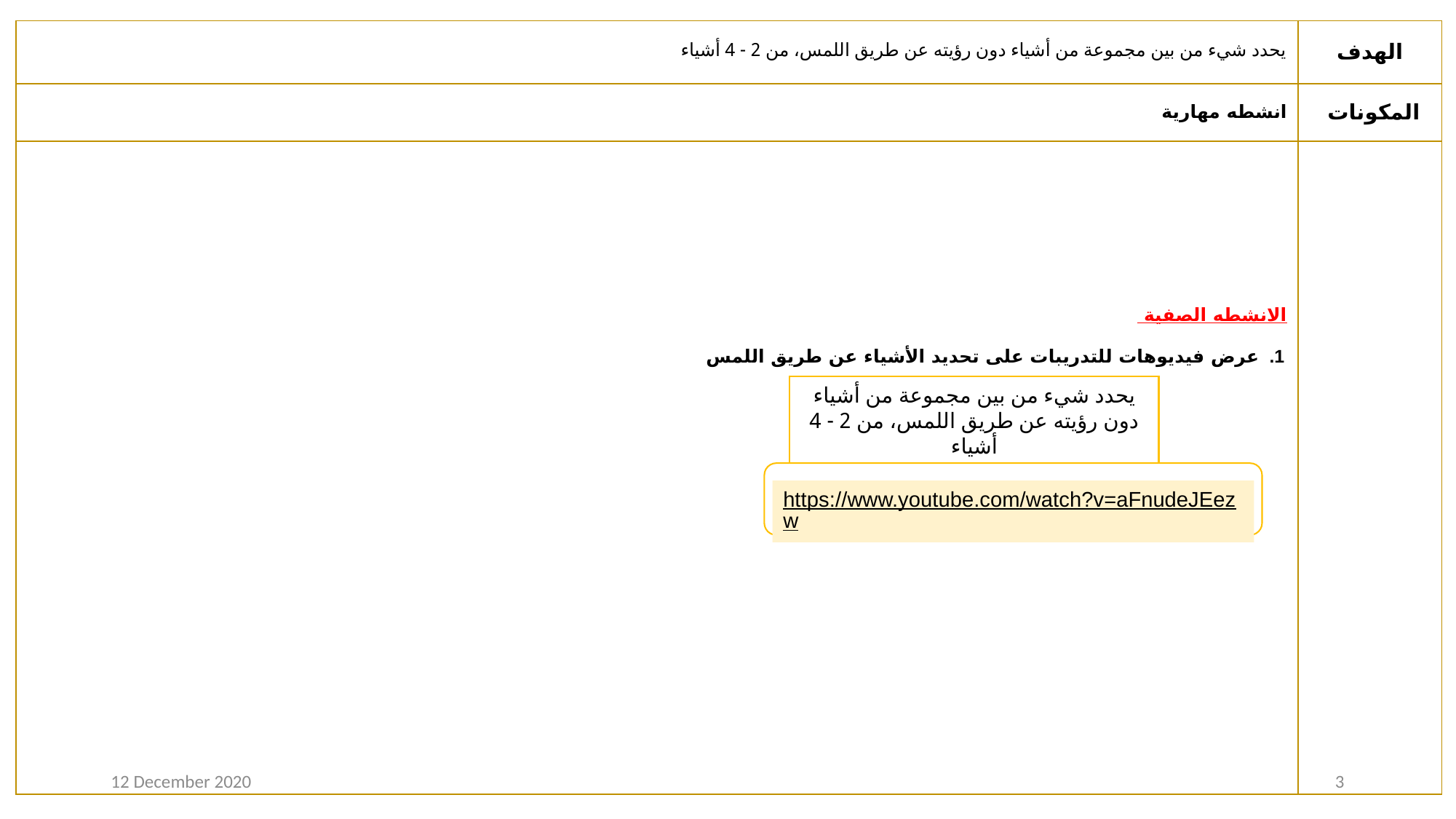

| يحدد شيء من بين مجموعة من أشياء دون رؤيته عن طريق اللمس، من 2 - 4 أشياء | الهدف |
| --- | --- |
| انشطه مهارية | المكونات |
| الانشطه الصفية عرض فيديوهات للتدريبات على تحديد الأشياء عن طريق اللمس |  |
يحدد شيء من بين مجموعة من أشياء دون رؤيته عن طريق اللمس، من 2 - 4 أشياء

https://www.youtube.com/watch?v=aFnudeJEezw
12 December 2020
3